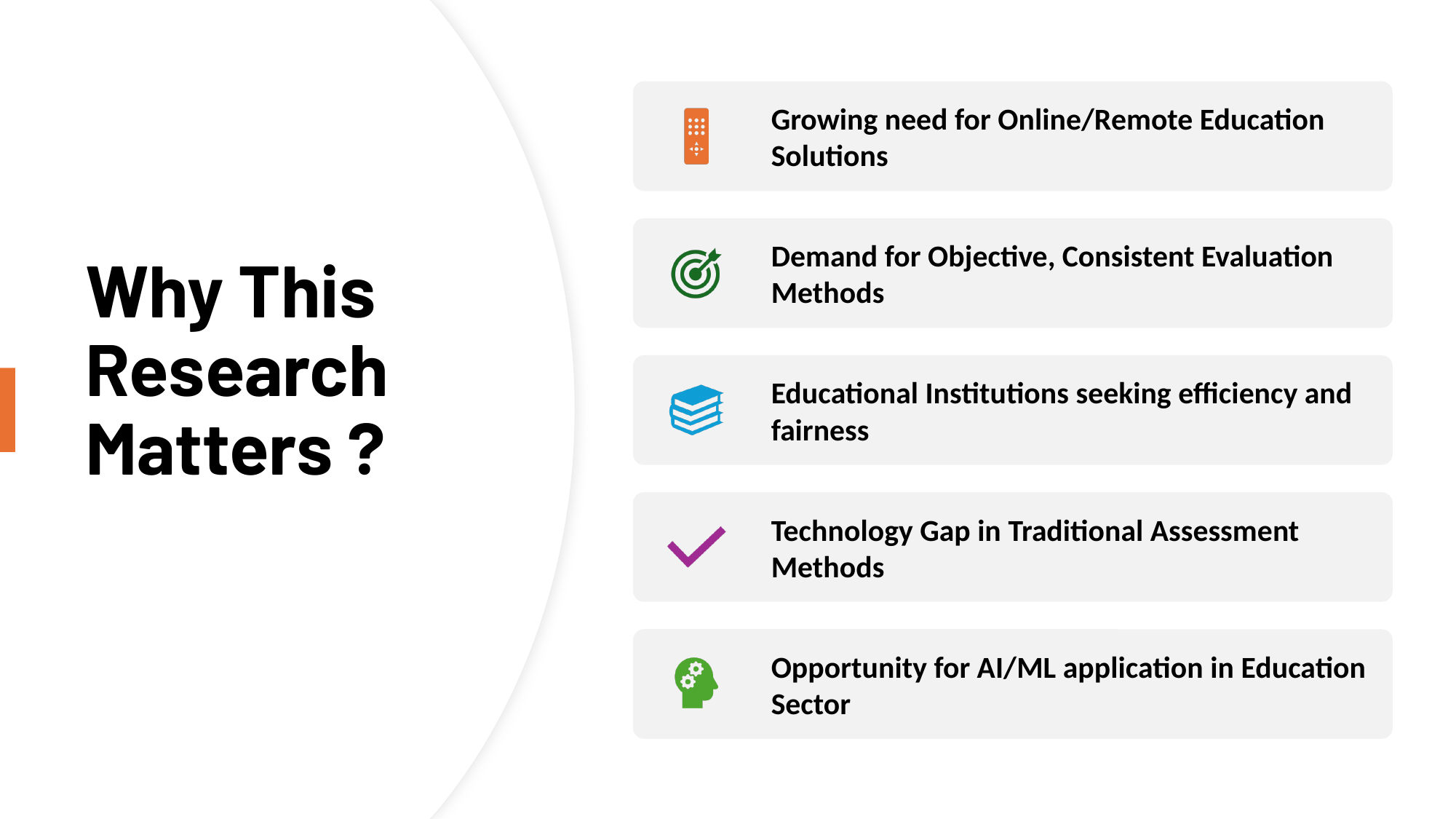

Growing need for Online/Remote Education Solutions
Demand for Objective, Consistent Evaluation Methods
Educational Institutions seeking efficiency and fairness
Technology Gap in Traditional Assessment Methods
Opportunity for AI/ML application in Education Sector
# Why This Research Matters ?